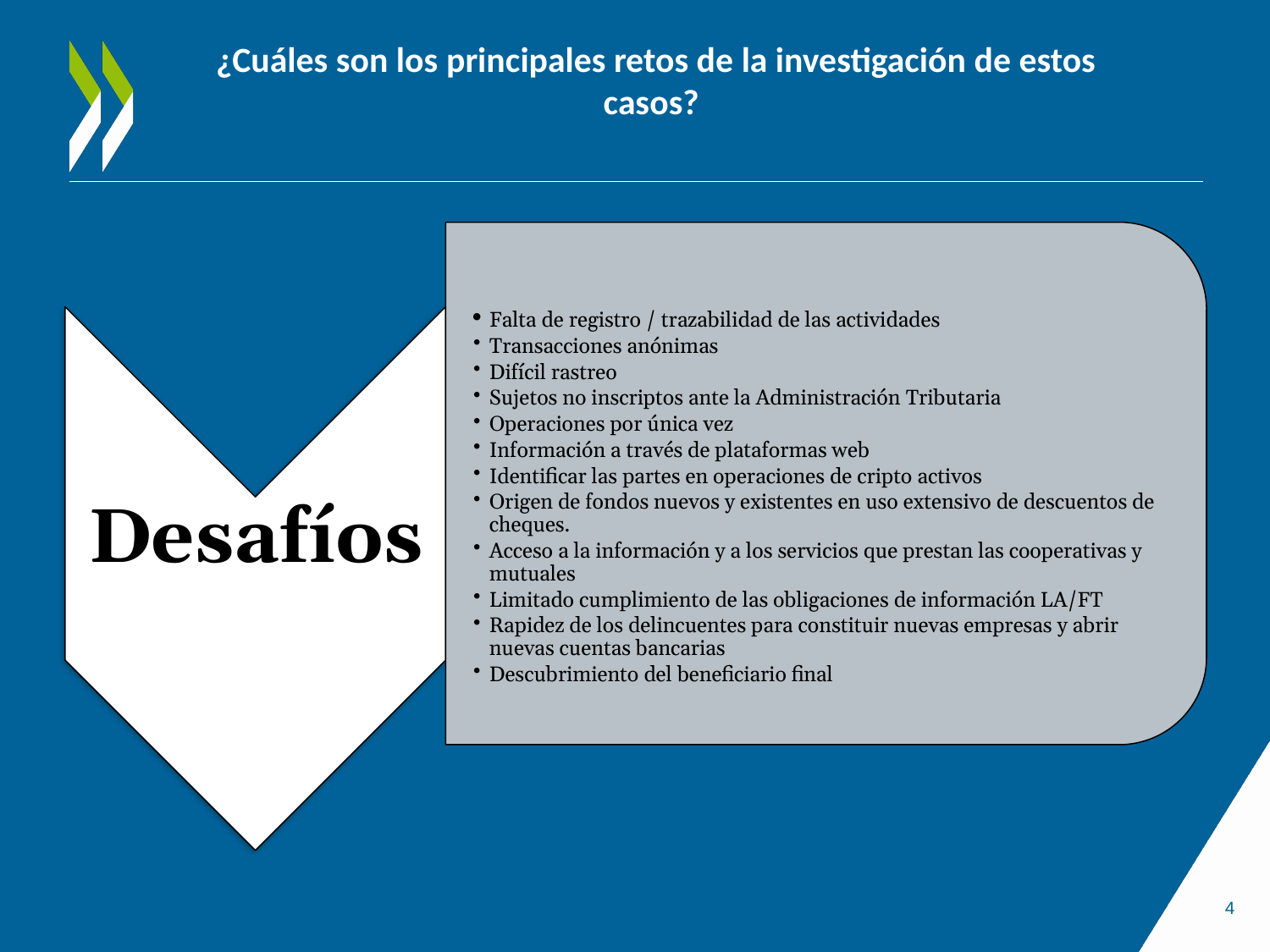

# ¿Cuáles son los principales retos de la investigación de estos casos?
Desafíos

Falta de registro / trazabilidad de las actividades
Transacciones anónimas
Difícil rastreo
Sujetos no inscriptos ante la Administración Tributaria
Operaciones por única vez
Información a través de plataformas web
Identificar las partes en operaciones de cripto activos
Origen de fondos nuevos y existentes en uso extensivo de descuentos de cheques.
Acceso a la información y a los servicios que prestan las cooperativas y mutuales
Limitado cumplimiento de las obligaciones de información LA/FT
Rapidez de los delincuentes para constituir nuevas empresas y abrir nuevas cuentas bancarias
Descubrimiento del beneficiario final
4